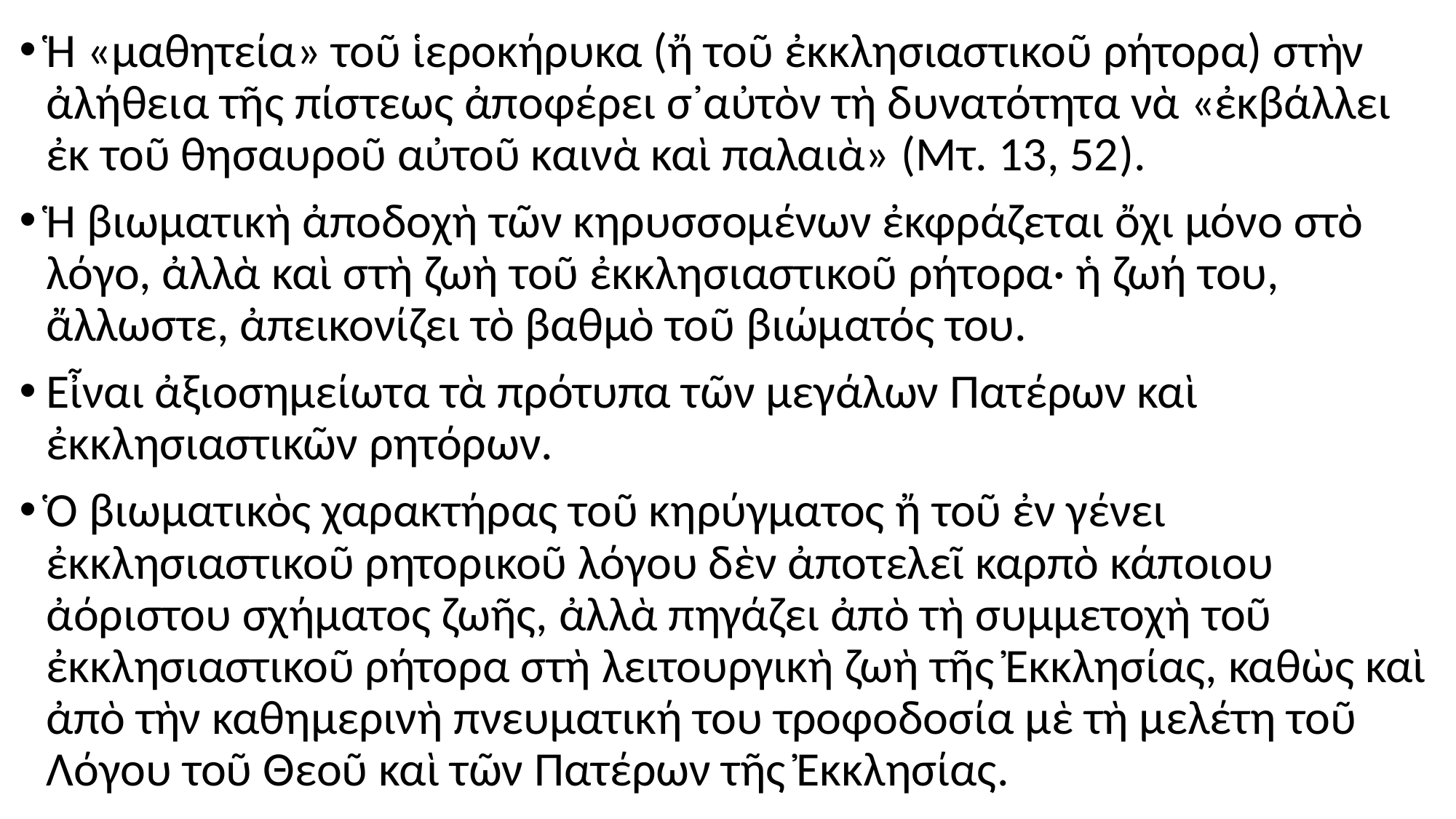

#
Ἡ «μαθητεία» τοῦ ἱεροκήρυκα (ἤ τοῦ ἐκκλησιαστικοῦ ρήτορα) στὴν ἀλήθεια τῆς πίστεως ἀποφέρει σ᾽αὐτὸν τὴ δυνατότητα νὰ «ἐκβάλλει ἐκ τοῦ θησαυροῦ αὐτοῦ καινὰ καὶ παλαιὰ» (Μτ. 13, 52).
Ἡ βιωματικὴ ἀποδοχὴ τῶν κηρυσσομένων ἐκφράζεται ὄχι μόνο στὸ λόγο, ἀλλὰ καὶ στὴ ζωὴ τοῦ ἐκκλησιαστικοῦ ρήτορα· ἡ ζωή του, ἄλλωστε, ἀπεικονίζει τὸ βαθμὸ τοῦ βιώματός του.
Εἶναι ἀξιοσημείωτα τὰ πρότυπα τῶν μεγάλων Πατέρων καὶ ἐκκλησιαστικῶν ρητόρων.
Ὁ βιωματικὸς χαρακτήρας τοῦ κηρύγματος ἤ τοῦ ἐν γένει ἐκκλησιαστικοῦ ρητορικοῦ λόγου δὲν ἀποτελεῖ καρπὸ κάποιου ἀόριστου σχήματος ζωῆς, ἀλλὰ πηγάζει ἀπὸ τὴ συμμετοχὴ τοῦ ἐκκλησιαστικοῦ ρήτορα στὴ λειτουργικὴ ζωὴ τῆς Ἐκκλησίας, καθὼς καὶ ἀπὸ τὴν καθημερινὴ πνευματική του τροφοδοσία μὲ τὴ μελέτη τοῦ Λόγου τοῦ Θεοῦ καὶ τῶν Πατέρων τῆς Ἐκκλησίας.